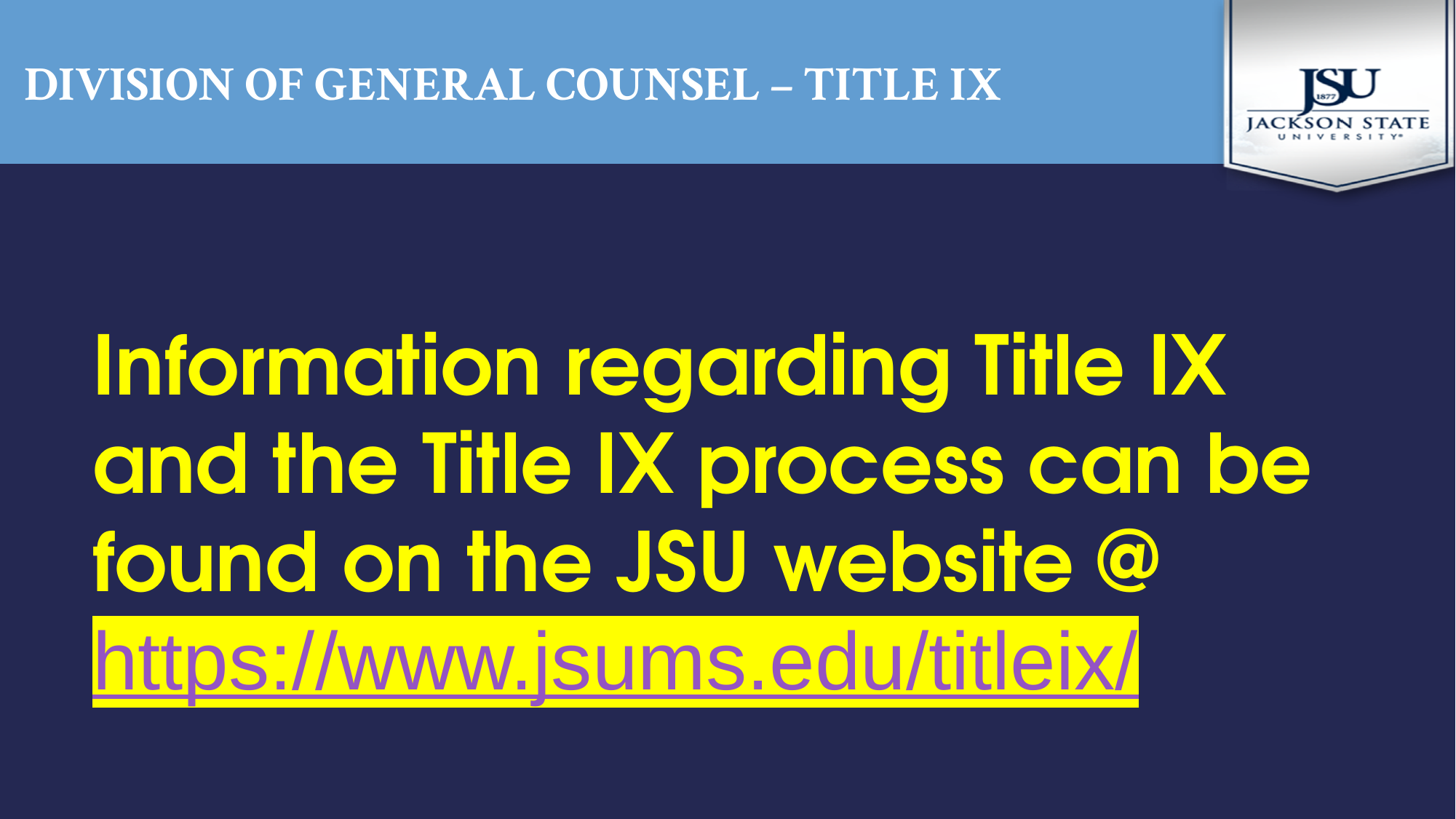

# division of general counsel – title ix
Information regarding Title IX and the Title IX process can be found on the JSU website @ https://www.jsums.edu/titleix/